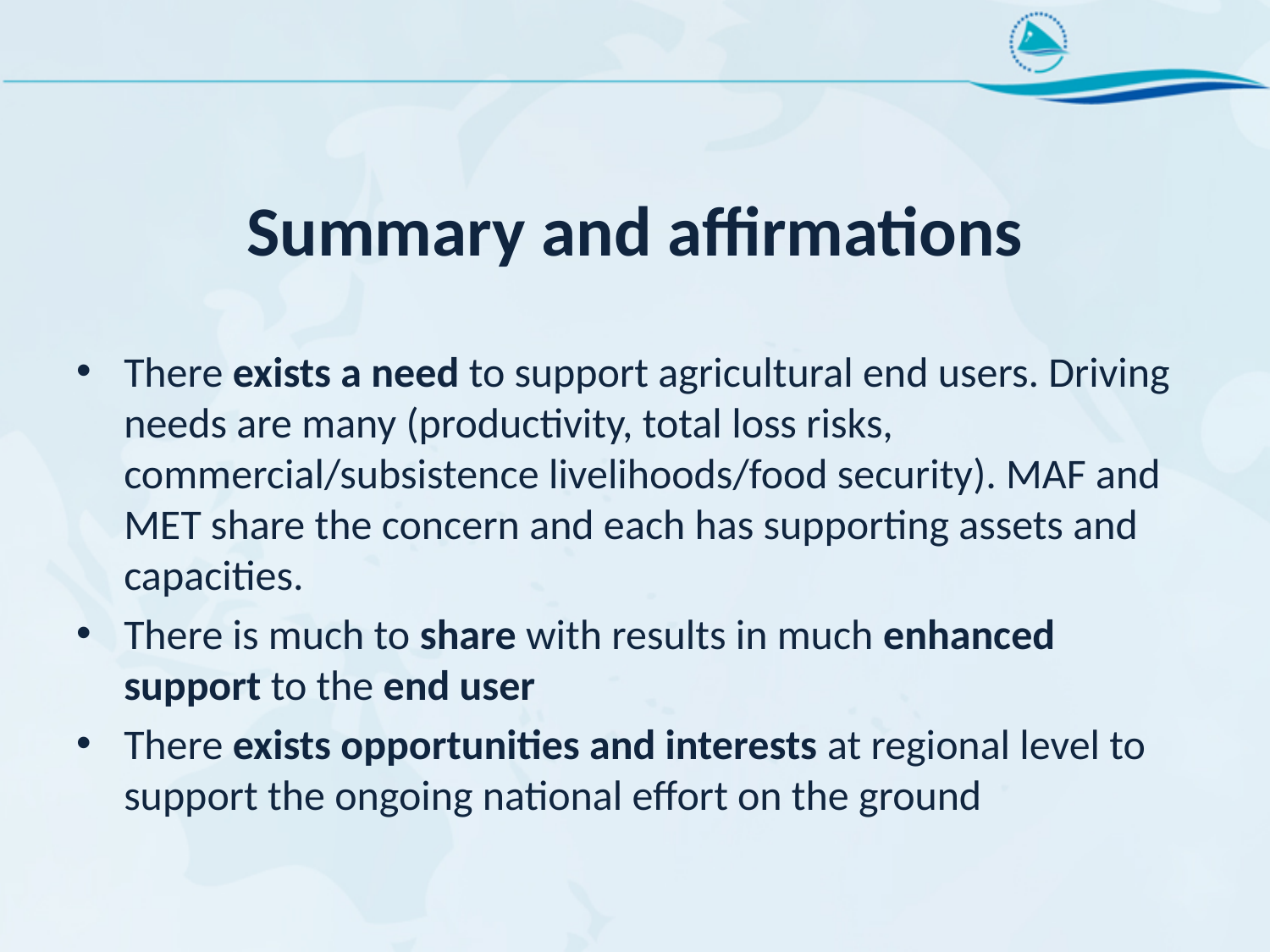

# Summary and affirmations
There exists a need to support agricultural end users. Driving needs are many (productivity, total loss risks, commercial/subsistence livelihoods/food security). MAF and MET share the concern and each has supporting assets and capacities.
There is much to share with results in much enhanced support to the end user
There exists opportunities and interests at regional level to support the ongoing national effort on the ground